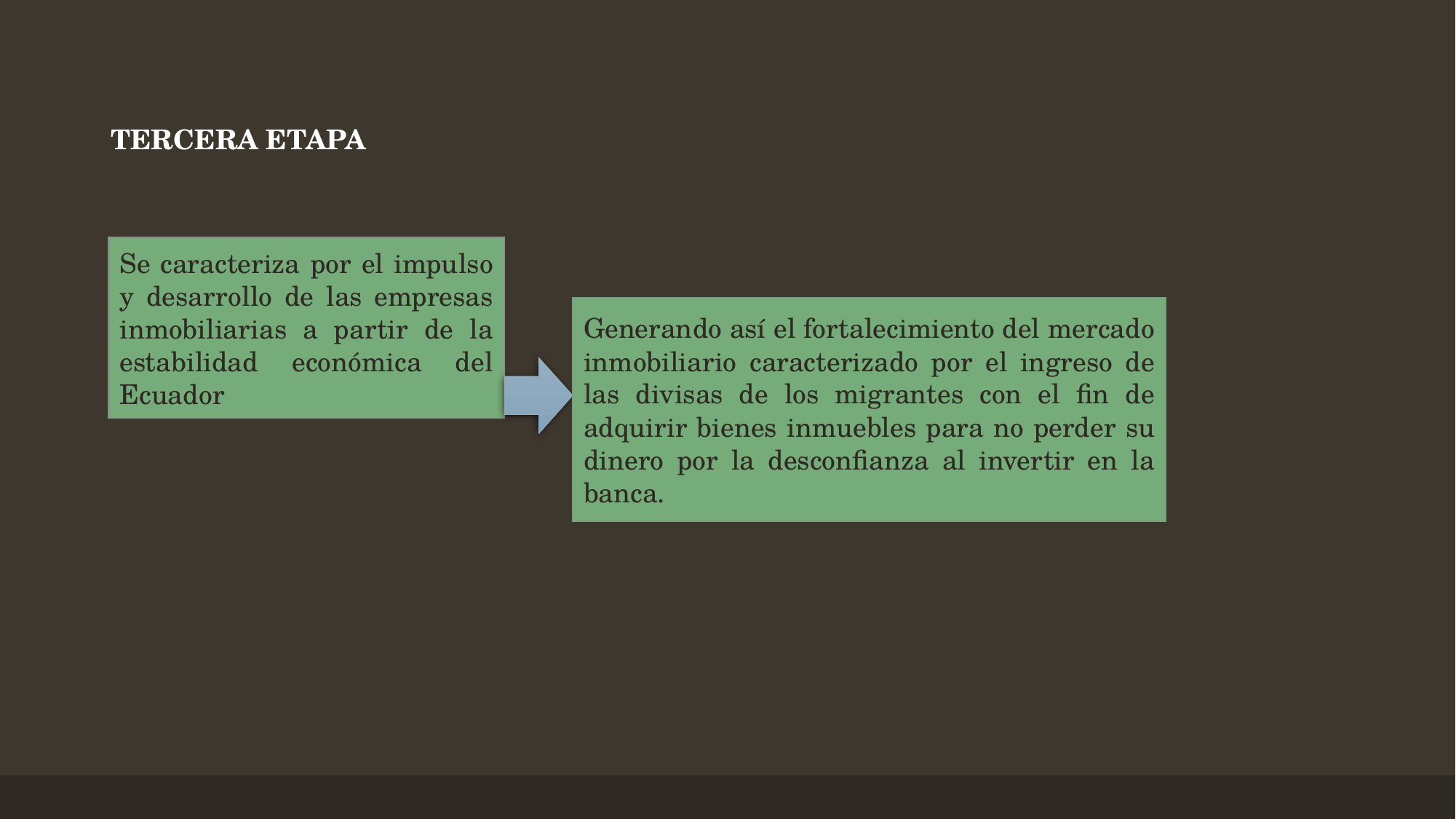

TERCERA ETAPA
Se caracteriza por el impulso y desarrollo de las empresas inmobiliarias a partir de la estabilidad económica del Ecuador
Generando así el fortalecimiento del mercado inmobiliario caracterizado por el ingreso de las divisas de los migrantes con el fin de adquirir bienes inmuebles para no perder su dinero por la desconfianza al invertir en la banca.